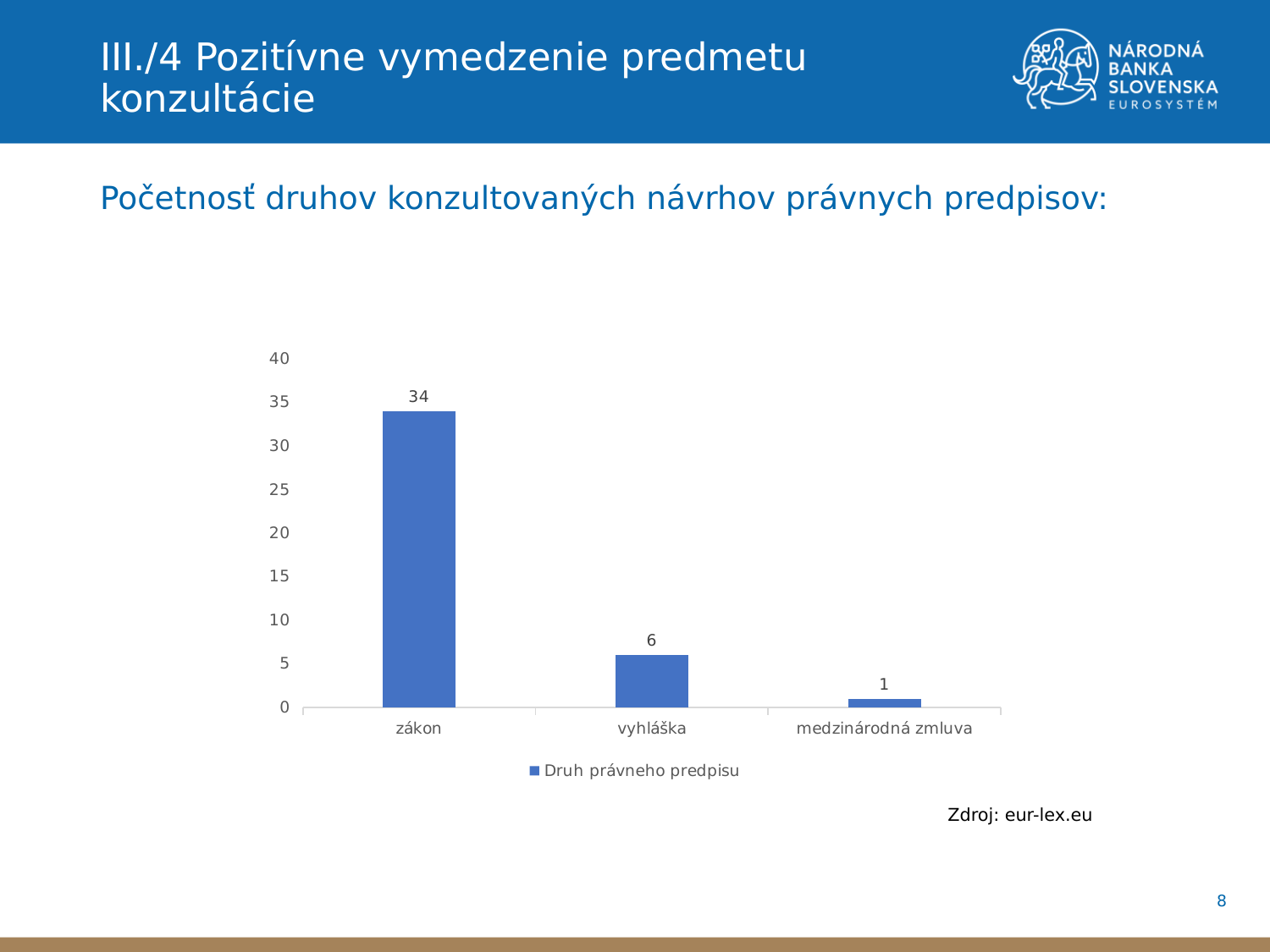

III./4 Pozitívne vymedzenie predmetu konzultácie
Početnosť druhov konzultovaných návrhov právnych predpisov:

### Chart

| Category | Druh právneho predpisu |
|---|---|
| zákon | 34.0 |
| vyhláška | 6.0 |
| medzinárodná zmluva | 1.0 |
Zdroj: eur-lex.eu
8